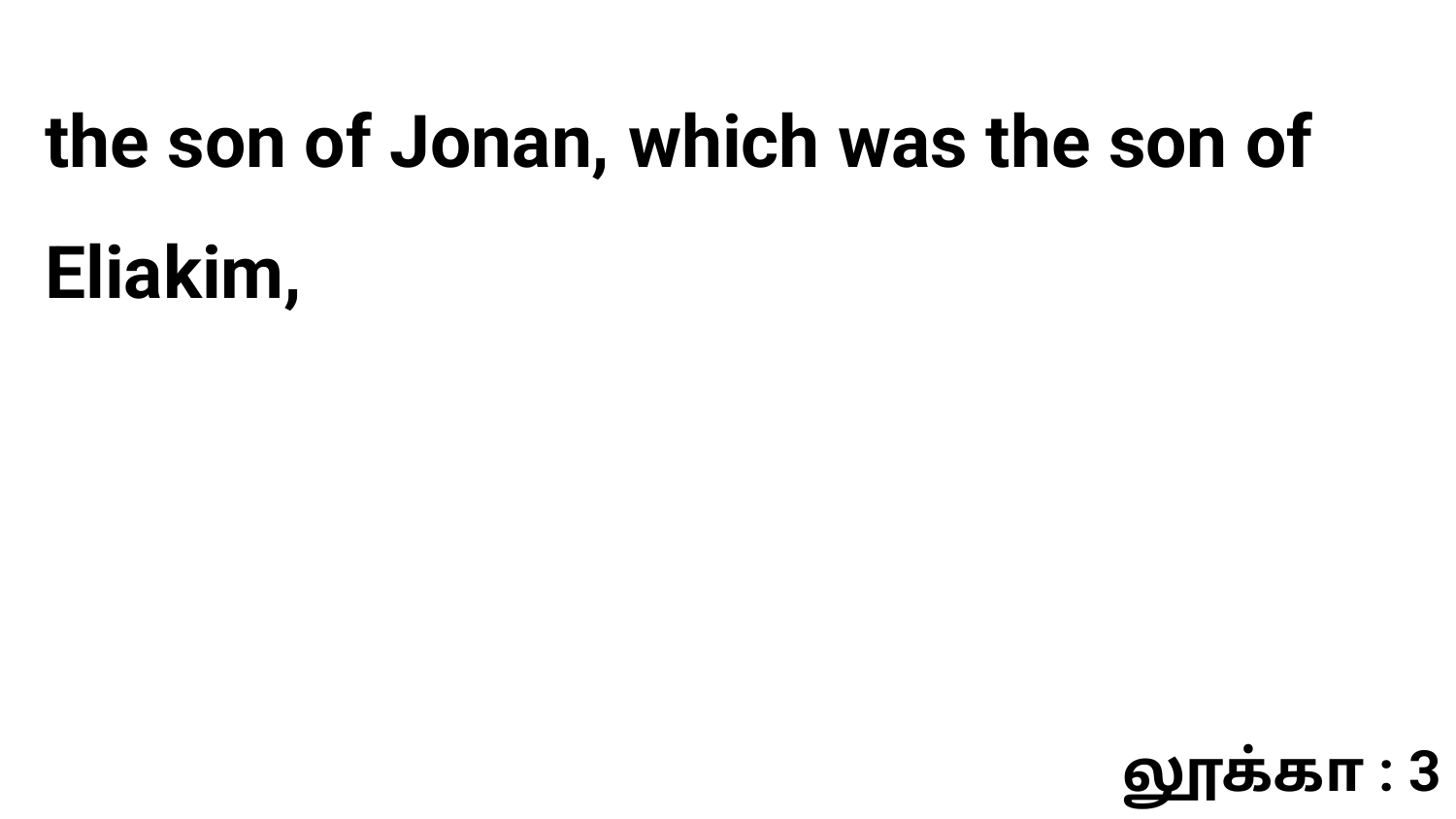

the son of Jonan, which was the son of Eliakim,
லூக்கா : 3